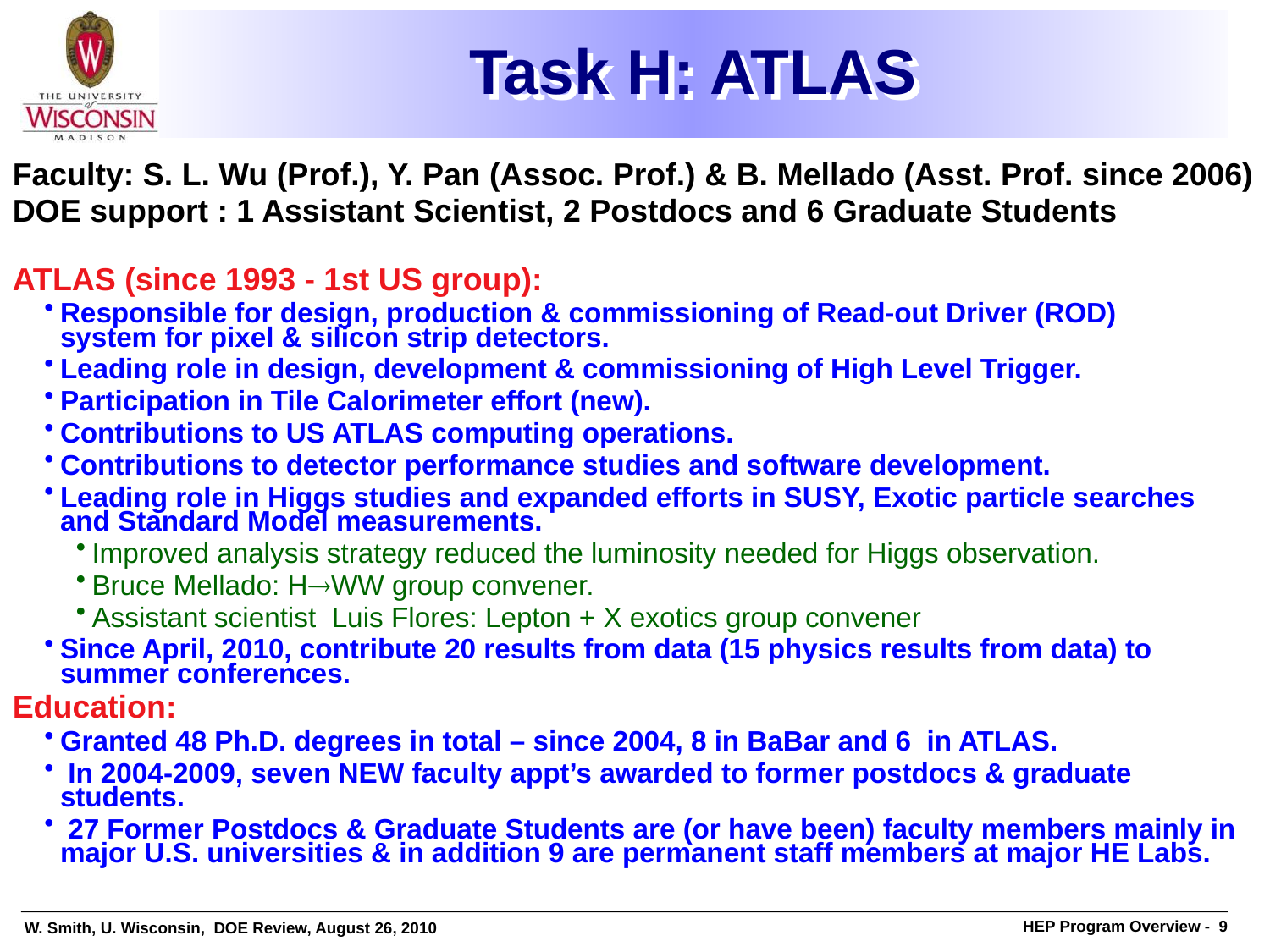

# Task H: ATLAS
Faculty: S. L. Wu (Prof.), Y. Pan (Assoc. Prof.) & B. Mellado (Asst. Prof. since 2006)
DOE support : 1 Assistant Scientist, 2 Postdocs and 6 Graduate Students

ATLAS (since 1993 - 1st US group):
Responsible for design, production & commissioning of Read-out Driver (ROD)
system for pixel & silicon strip detectors.
Leading role in design, development & commissioning of High Level Trigger.
Participation in Tile Calorimeter effort (new).
Contributions to US ATLAS computing operations.
Contributions to detector performance studies and software development.
Leading role in Higgs studies and expanded efforts in SUSY, Exotic particle searches
and Standard Model measurements.
Improved analysis strategy reduced the luminosity needed for Higgs observation.
Bruce Mellado: H→WW group convener.
Assistant scientist  Luis Flores: Lepton + X exotics group convener
Since April, 2010, contribute 20 results from data (15 physics results from data) to summer conferences.
Education:
Granted 48 Ph.D. degrees in total – since 2004, 8 in BaBar and 6  in ATLAS.
 In 2004-2009, seven NEW faculty appt’s awarded to former postdocs & graduate students.
 27 Former Postdocs & Graduate Students are (or have been) faculty members mainly in major U.S. universities & in addition 9 are permanent staff members at major HE Labs.